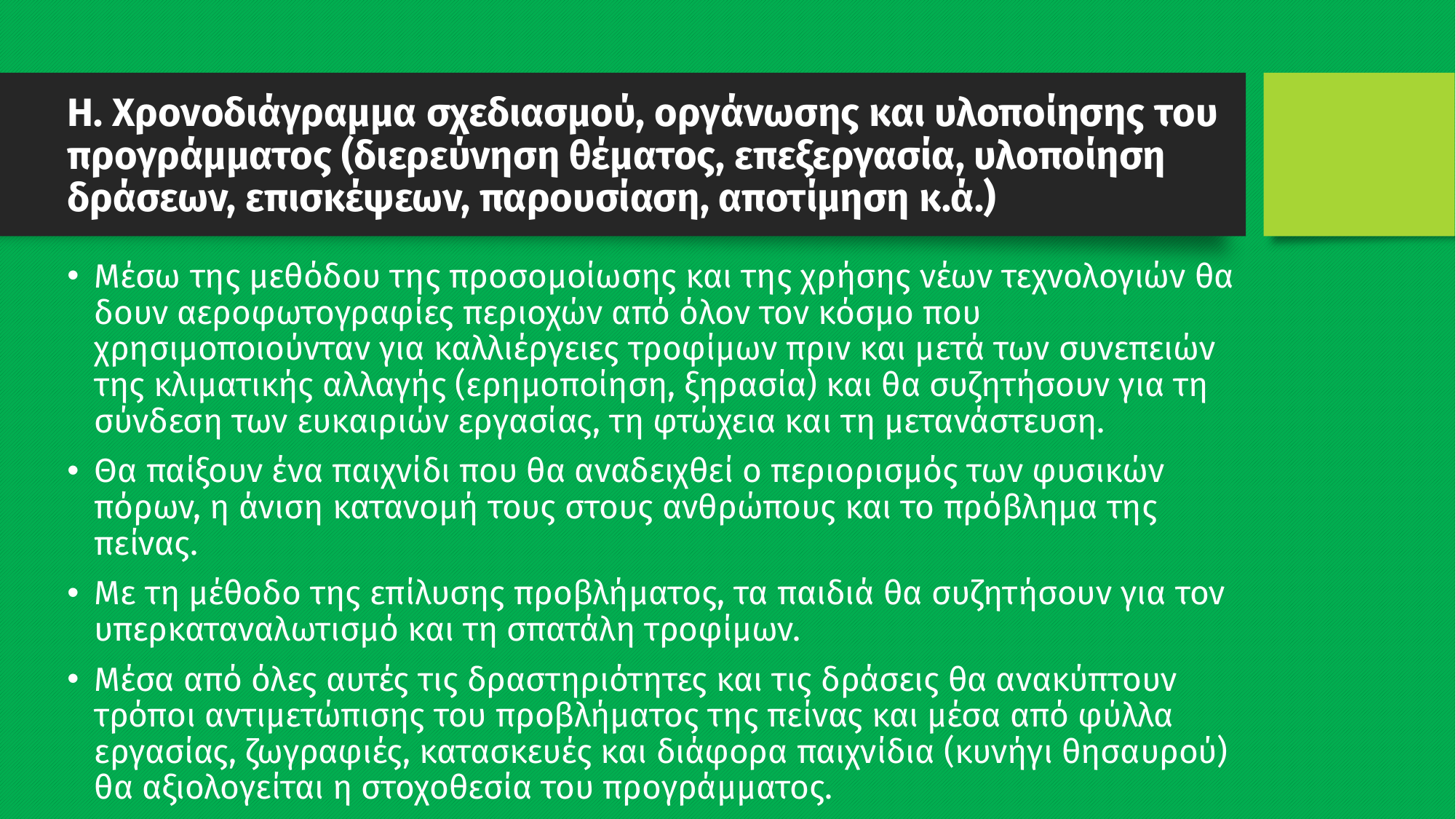

# Η. Χρονοδιάγραμμα σχεδιασμού, οργάνωσης και υλοποίησης του προγράμματος (διερεύνηση θέματος, επεξεργασία, υλοποίηση δράσεων, επισκέψεων, παρουσίαση, αποτίμηση κ.ά.)
Μέσω της μεθόδου της προσομοίωσης και της χρήσης νέων τεχνολογιών θα δουν αεροφωτογραφίες περιοχών από όλον τον κόσμο που χρησιμοποιούνταν για καλλιέργειες τροφίμων πριν και μετά των συνεπειών της κλιματικής αλλαγής (ερημοποίηση, ξηρασία) και θα συζητήσουν για τη σύνδεση των ευκαιριών εργασίας, τη φτώχεια και τη μετανάστευση.
Θα παίξουν ένα παιχνίδι που θα αναδειχθεί ο περιορισμός των φυσικών πόρων, η άνιση κατανομή τους στους ανθρώπους και το πρόβλημα της πείνας.
Με τη μέθοδο της επίλυσης προβλήματος, τα παιδιά θα συζητήσουν για τον υπερκαταναλωτισμό και τη σπατάλη τροφίμων.
Μέσα από όλες αυτές τις δραστηριότητες και τις δράσεις θα ανακύπτουν τρόποι αντιμετώπισης του προβλήματος της πείνας και μέσα από φύλλα εργασίας, ζωγραφιές, κατασκευές και διάφορα παιχνίδια (κυνήγι θησαυρού) θα αξιολογείται η στοχοθεσία του προγράμματος.